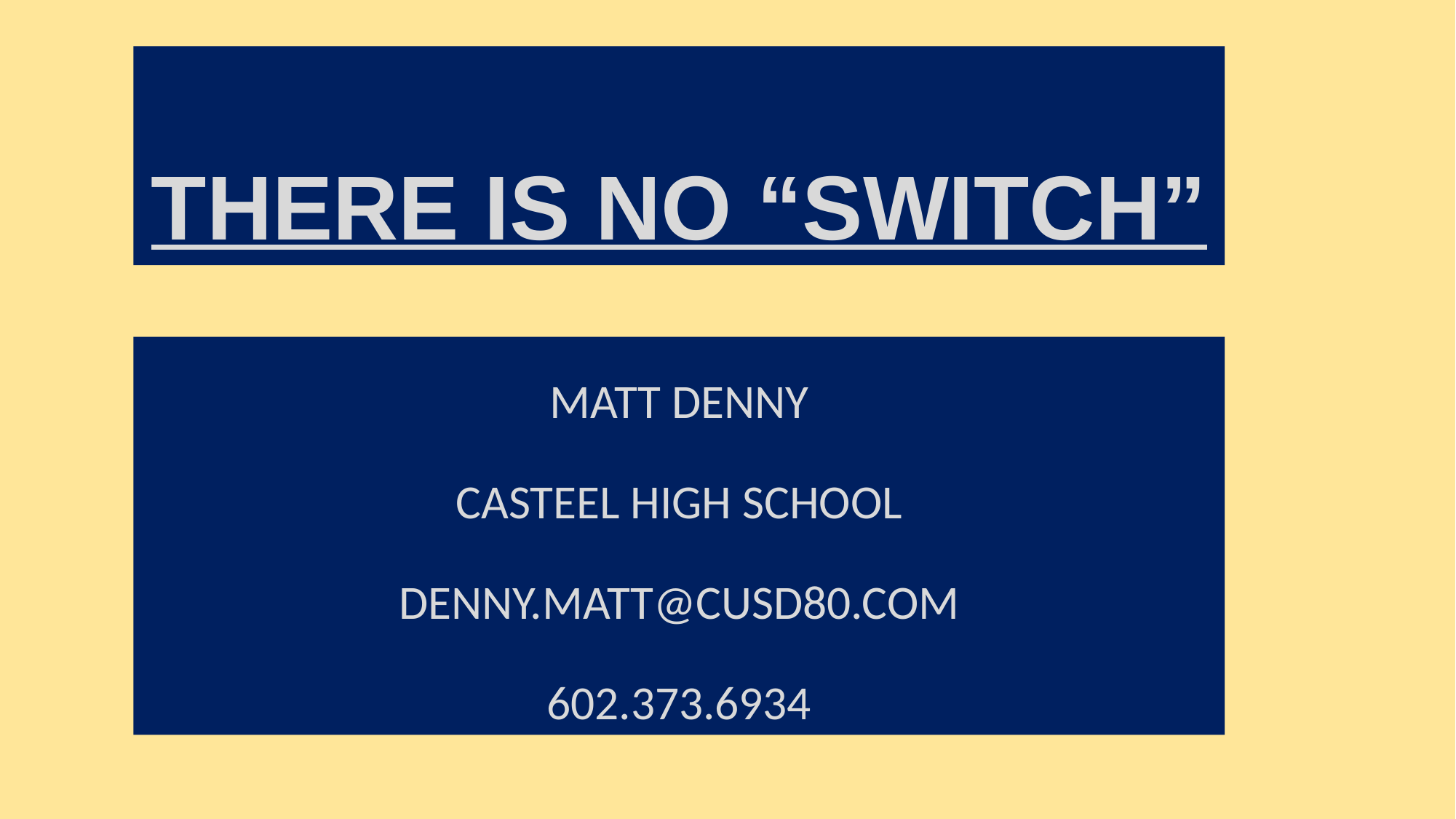

# THERE IS NO “SWITCH”
MATT DENNY
CASTEEL HIGH SCHOOL
DENNY.MATT@CUSD80.COM
602.373.6934